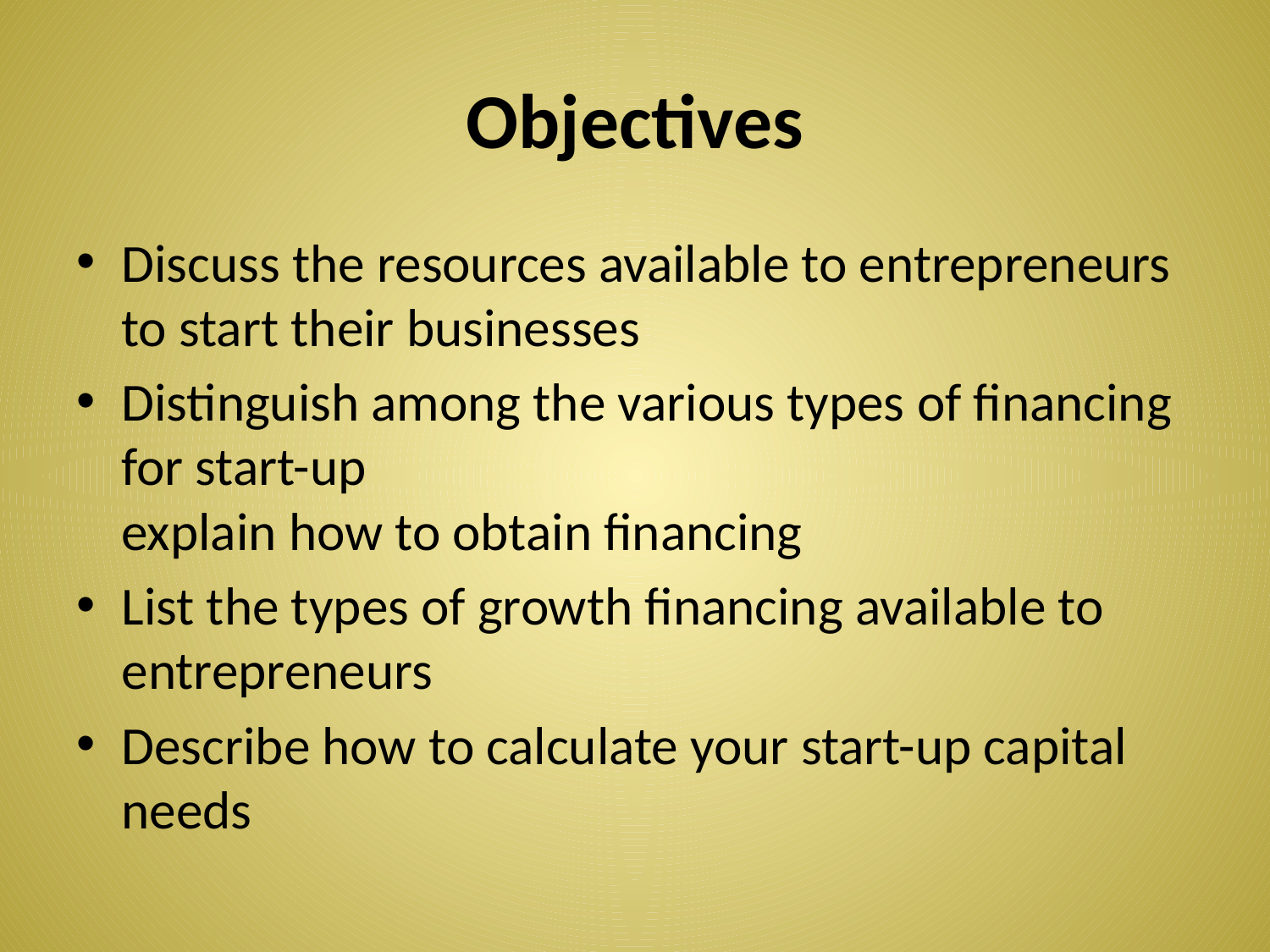

# Objectives
Discuss the resources available to entrepreneurs to start their businesses
Distinguish among the various types of financing for start-up
explain how to obtain financing
List the types of growth financing available to entrepreneurs
Describe how to calculate your start-up capital needs